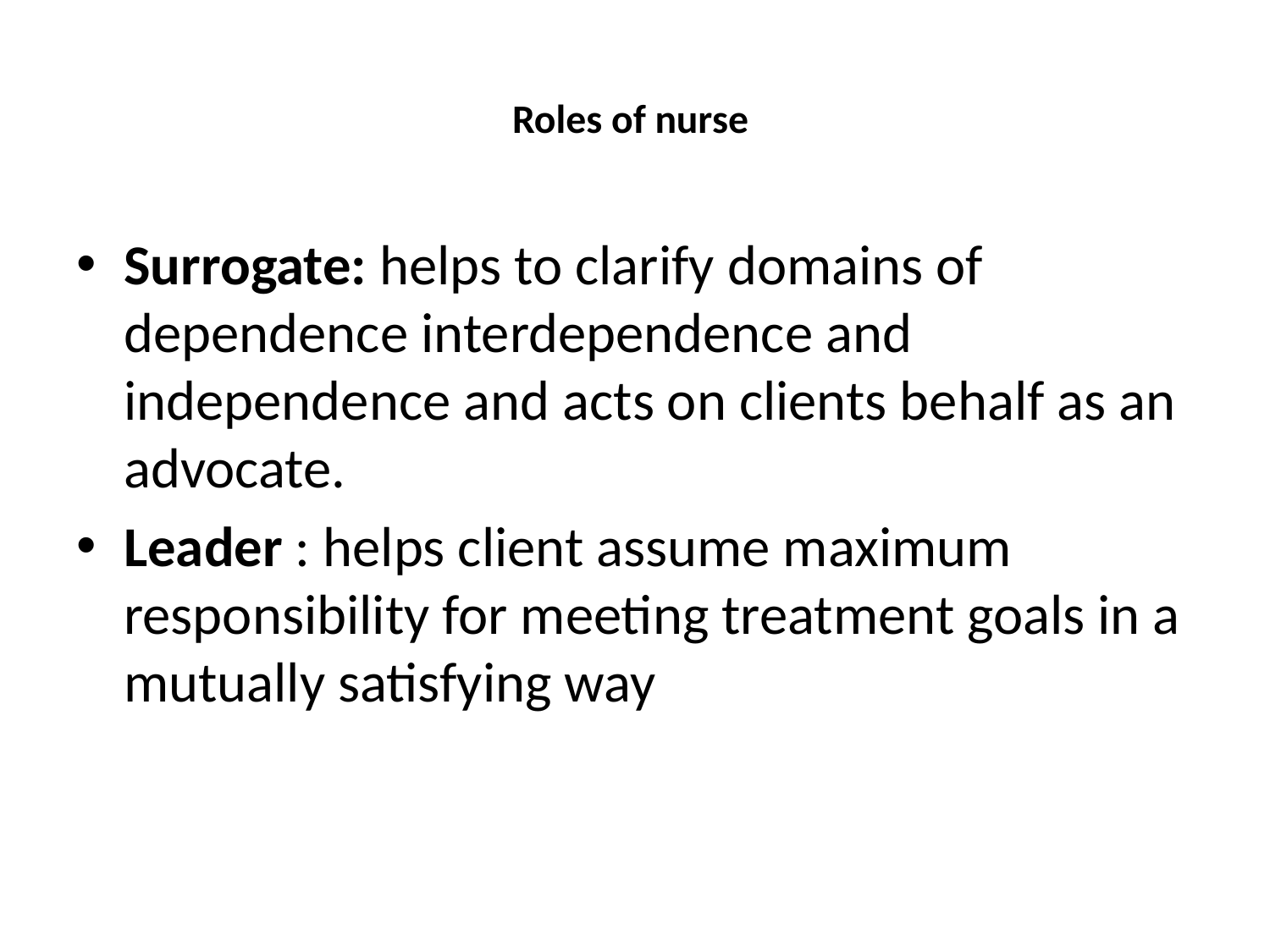

# Roles of nurse
Surrogate: helps to clarify domains of dependence interdependence and independence and acts on clients behalf as an advocate.
Leader : helps client assume maximum responsibility for meeting treatment goals in a mutually satisfying way